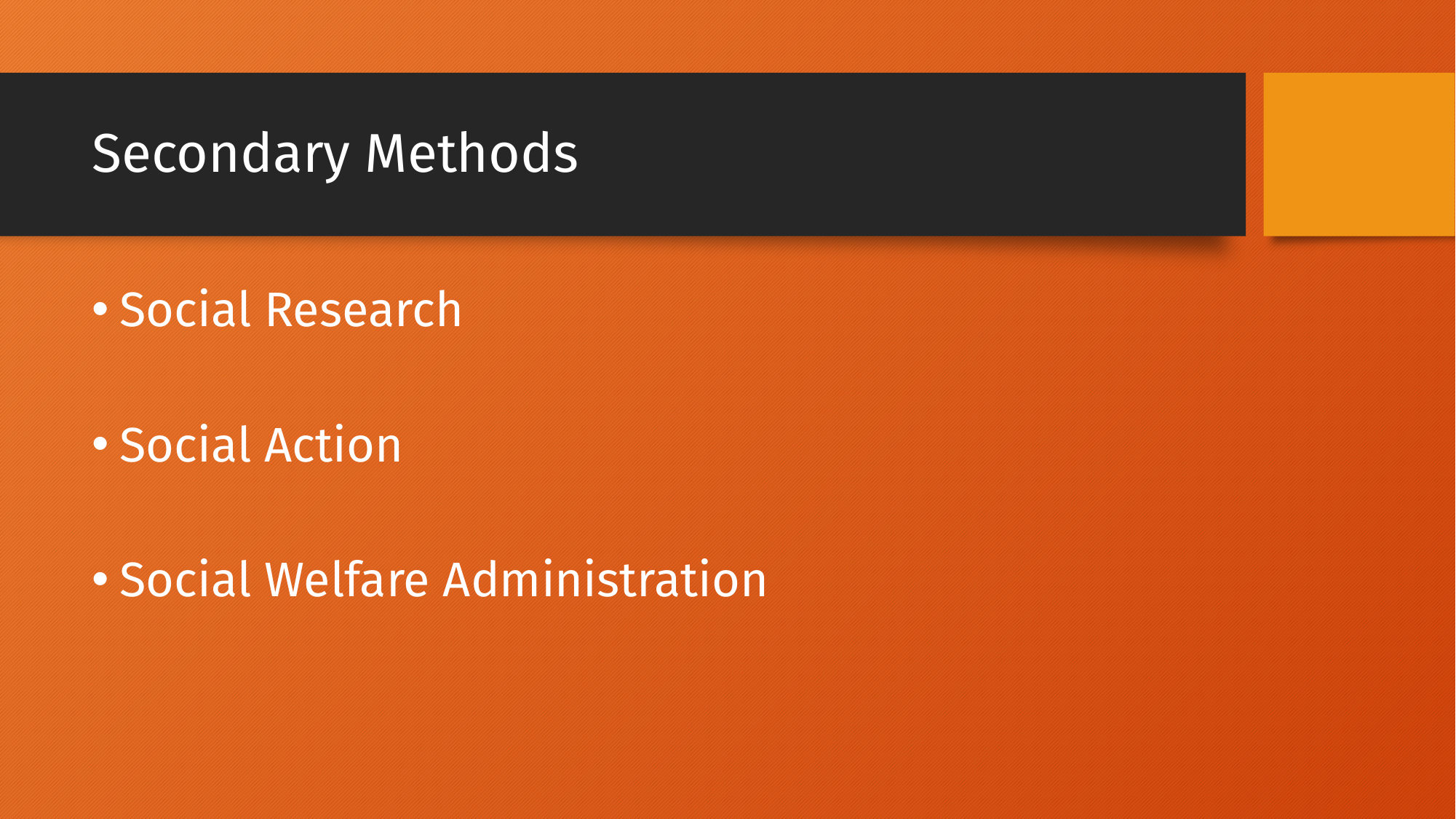

# Secondary Methods
Social Research

Social Action

Social Welfare Administration